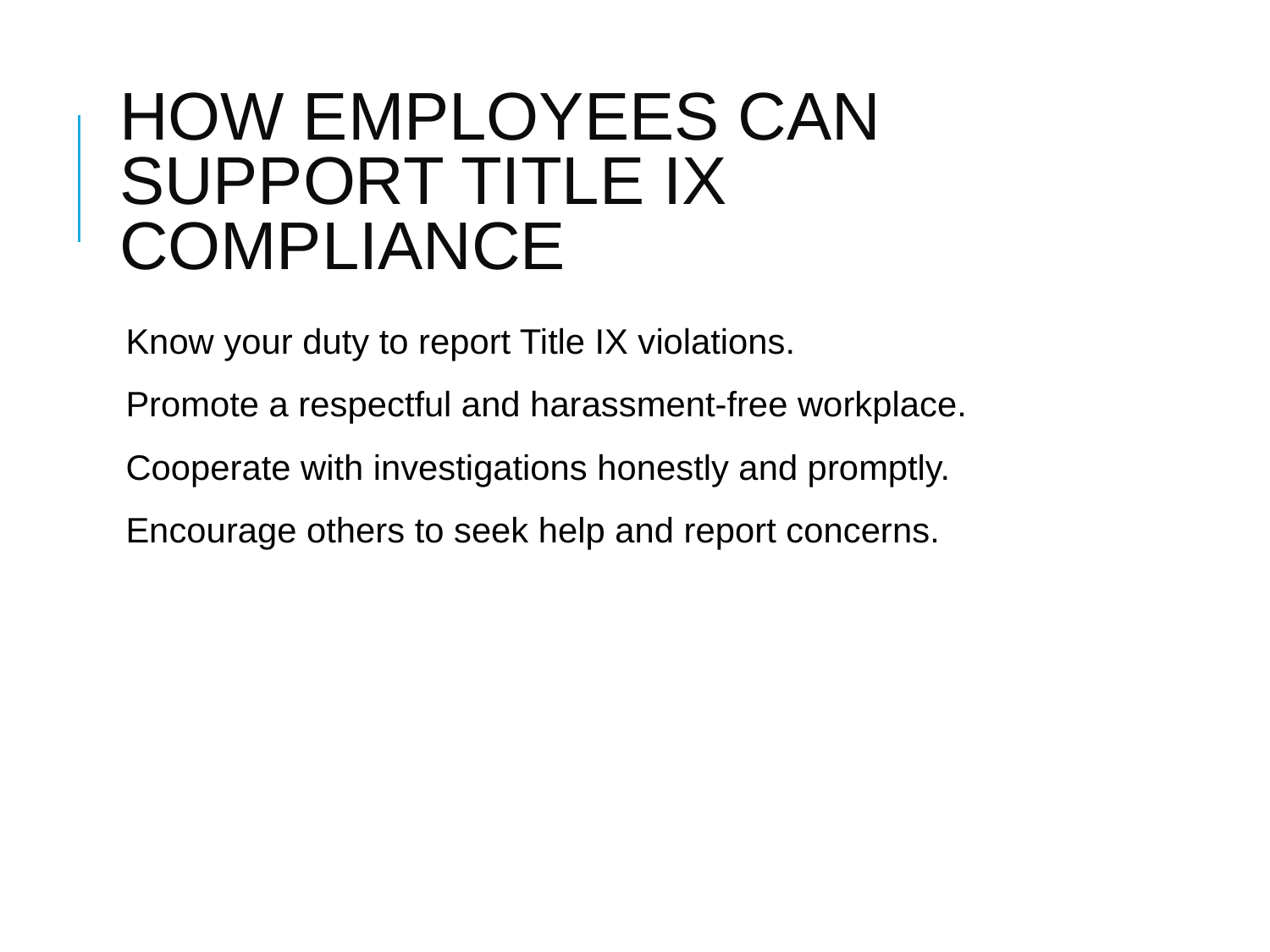

# HOW EMPLOYEES CAN SUPPORT TITLE IX COMPLIANCE
Know your duty to report Title IX violations.
Promote a respectful and harassment-free workplace.
Cooperate with investigations honestly and promptly.
Encourage others to seek help and report concerns.